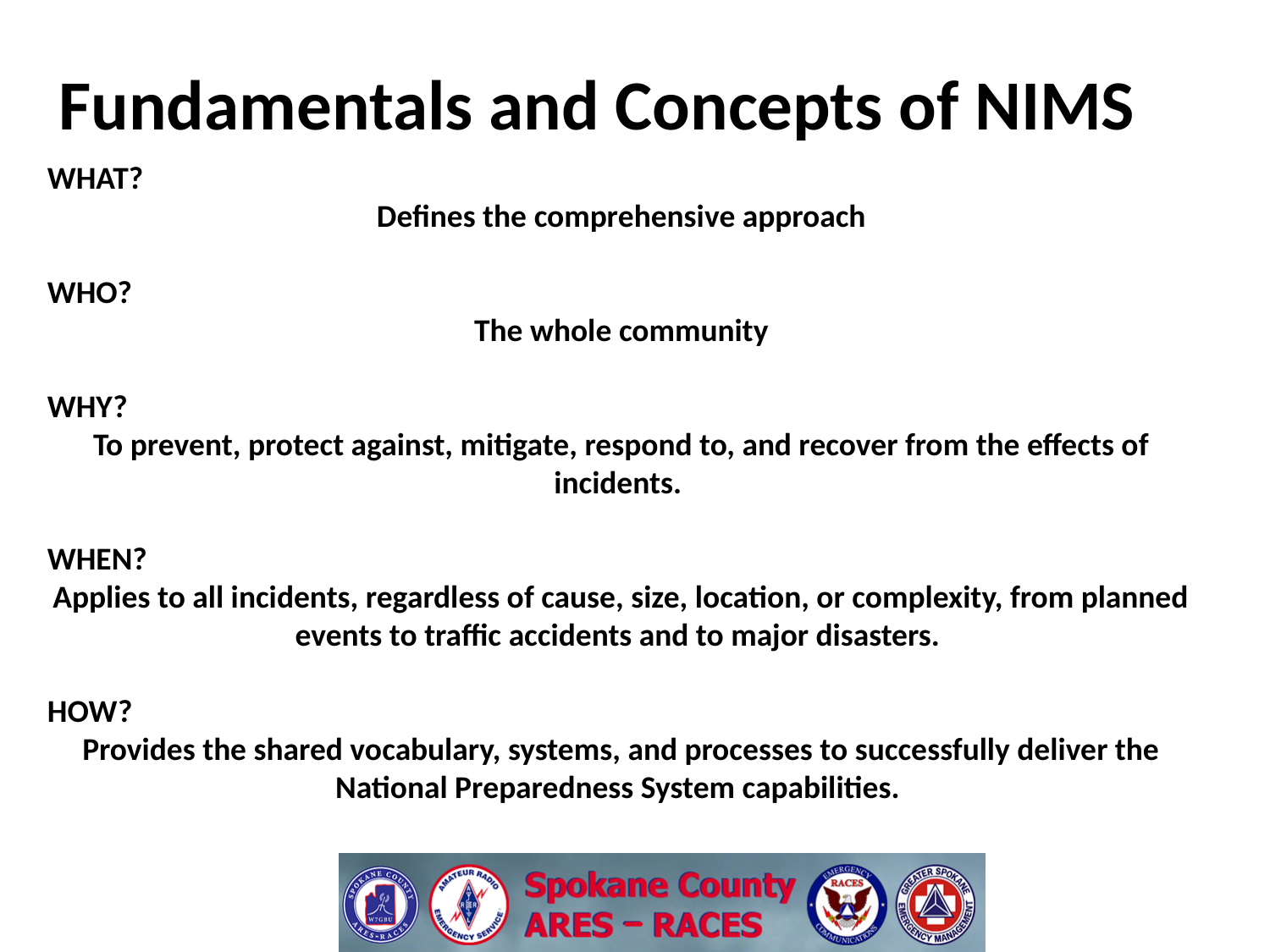

Fundamentals and Concepts of NIMS
WHAT?
Defines the comprehensive approach

WHO?
The whole community

WHY?
To prevent, protect against, mitigate, respond to, and recover from the effects of incidents.

WHEN?
Applies to all incidents, regardless of cause, size, location, or complexity, from planned events to traffic accidents and to major disasters.

HOW?
Provides the shared vocabulary, systems, and processes to successfully deliver the National Preparedness System capabilities.